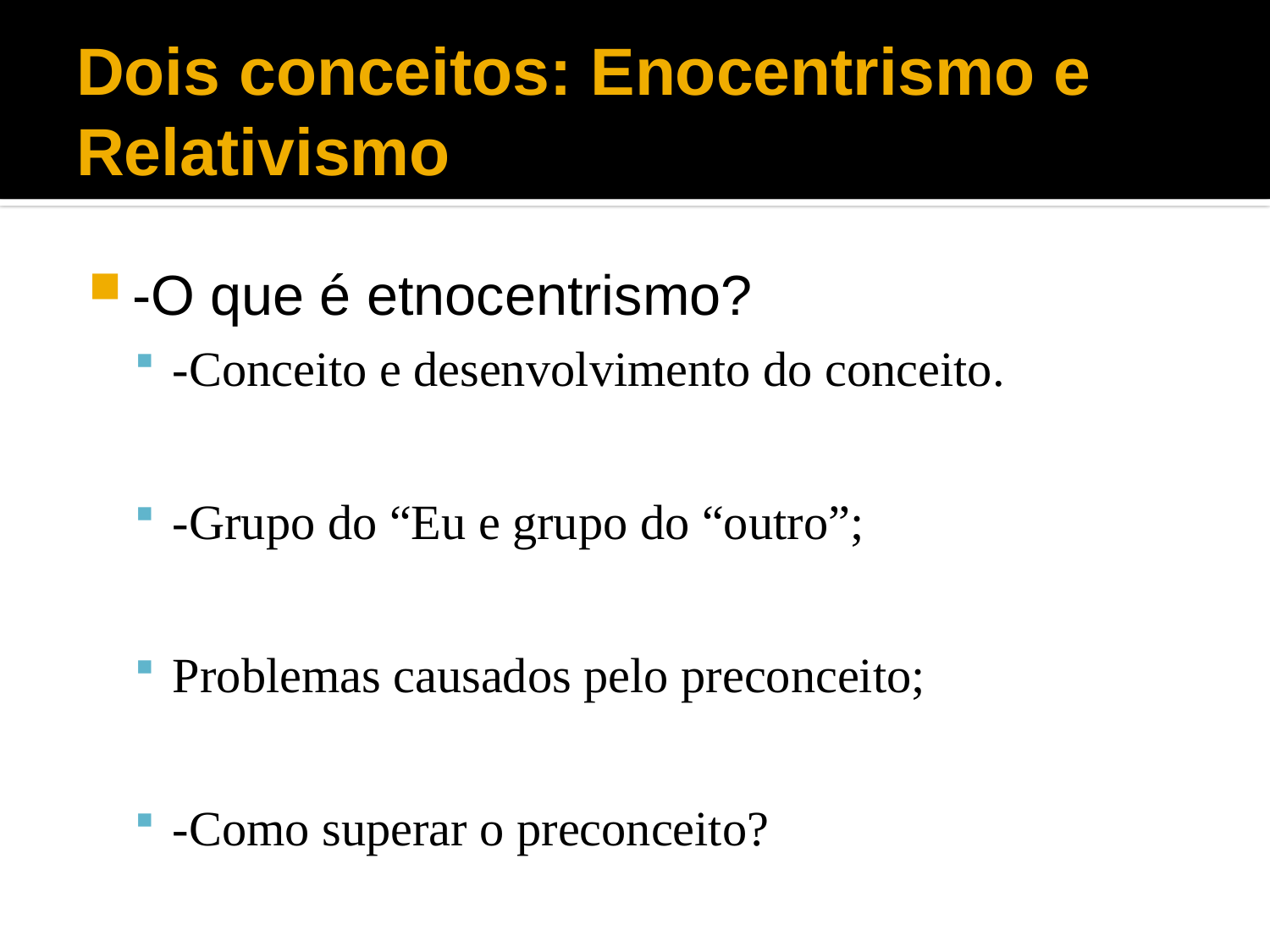

# Dois conceitos: Enocentrismo e Relativismo
-O que é etnocentrismo?
-Conceito e desenvolvimento do conceito.

-Grupo do “Eu e grupo do “outro”;

Problemas causados pelo preconceito;

-Como superar o preconceito?